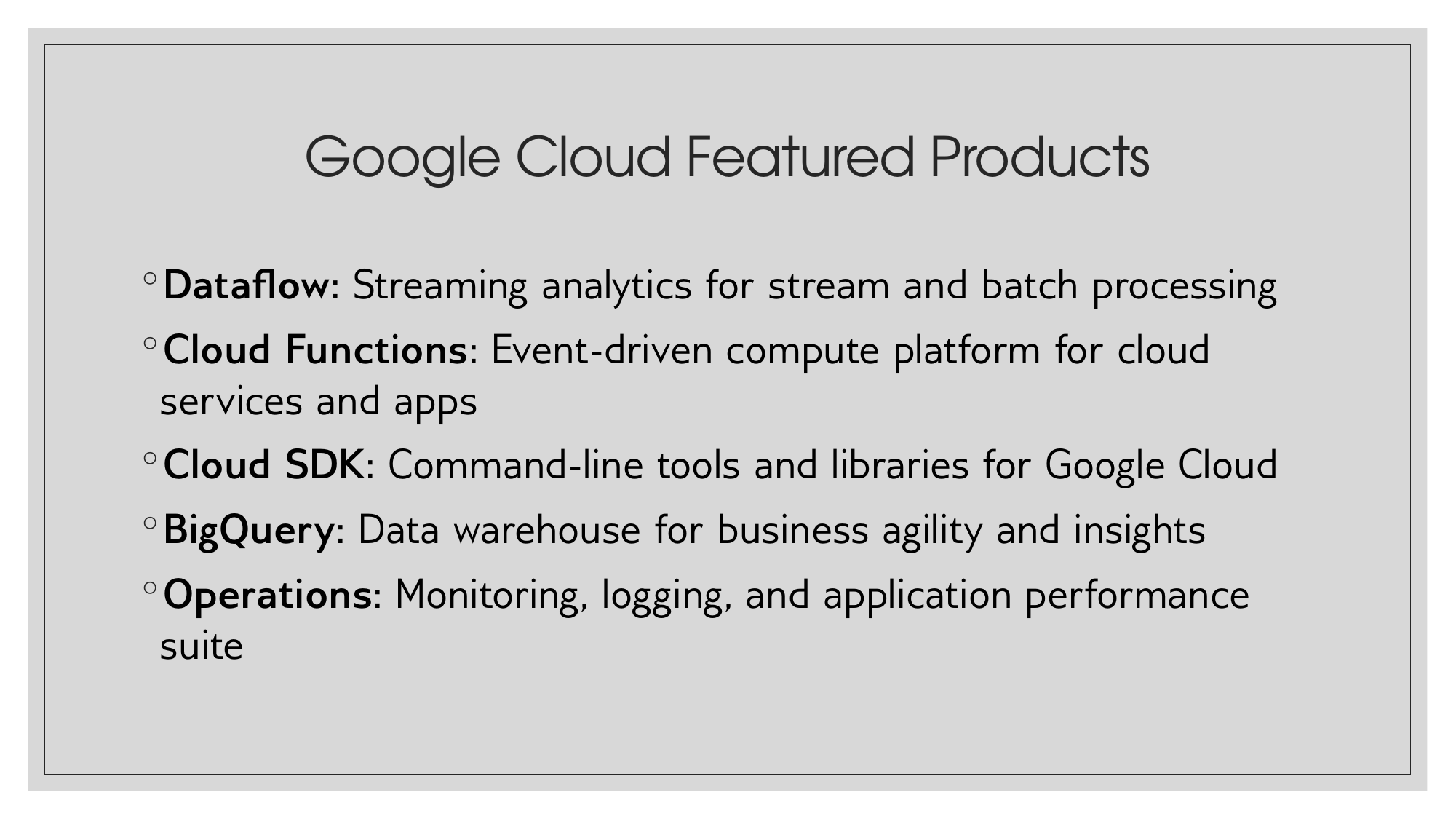

# Google Cloud Featured Products
Dataflow: Streaming analytics for stream and batch processing
Cloud Functions: Event-driven compute platform for cloud services and apps
Cloud SDK: Command-line tools and libraries for Google Cloud
BigQuery: Data warehouse for business agility and insights
Operations: Monitoring, logging, and application performance suite